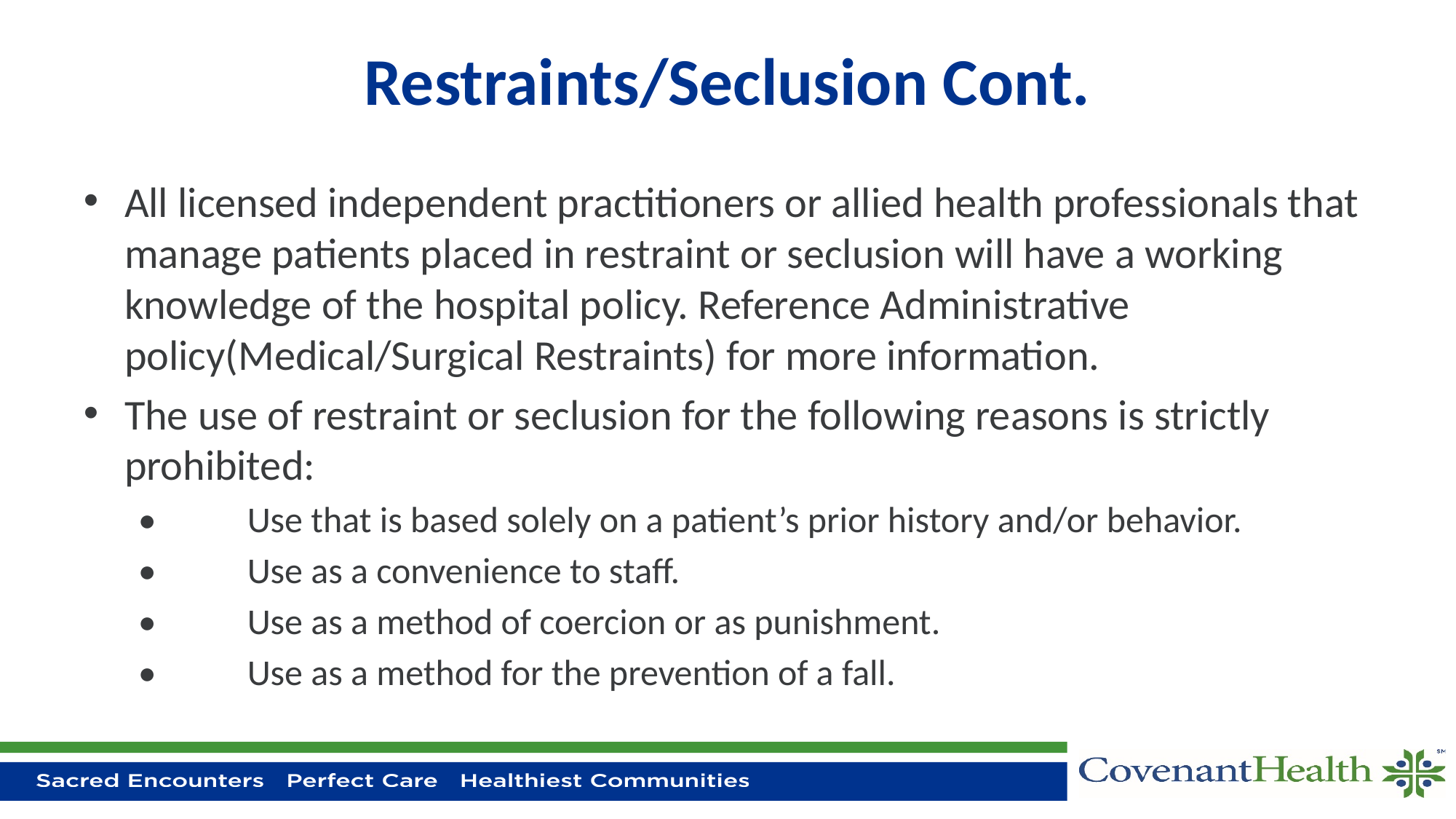

# Restraints/Seclusion Cont.
All licensed independent practitioners or allied health professionals that manage patients placed in restraint or seclusion will have a working knowledge of the hospital policy. Reference Administrative policy(Medical/Surgical Restraints) for more information.
The use of restraint or seclusion for the following reasons is strictly prohibited:
•	Use that is based solely on a patient’s prior history and/or behavior.
•	Use as a convenience to staff.
•	Use as a method of coercion or as punishment.
•	Use as a method for the prevention of a fall.